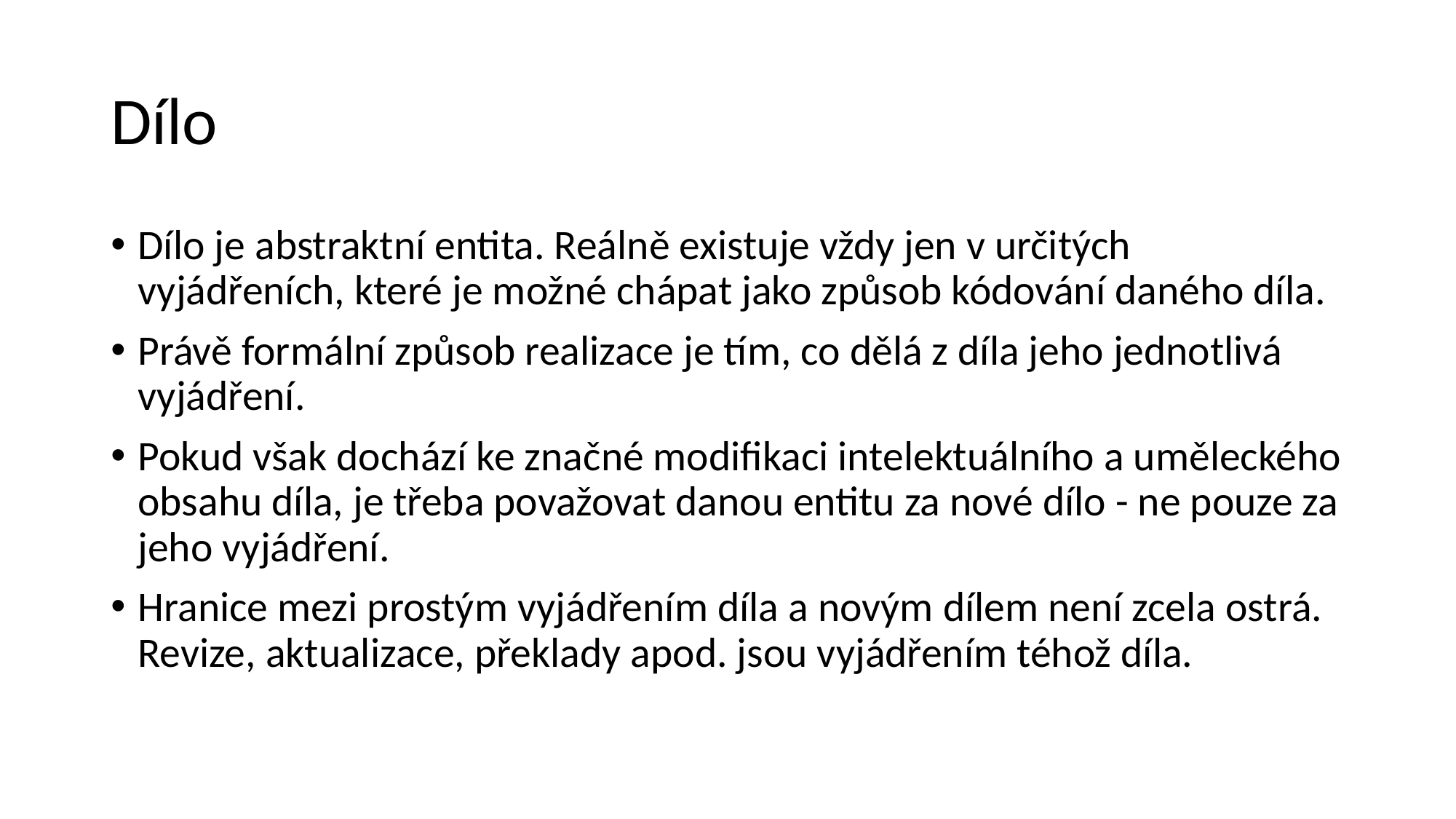

# Dílo
Dílo je abstraktní entita. Reálně existuje vždy jen v určitých vyjádřeních, které je možné chápat jako způsob kódování daného díla.
Právě formální způsob realizace je tím, co dělá z díla jeho jednotlivá vyjádření.
Pokud však dochází ke značné modifikaci intelektuálního a uměleckého obsahu díla, je třeba považovat danou entitu za nové dílo - ne pouze za jeho vyjádření.
Hranice mezi prostým vyjádřením díla a novým dílem není zcela ostrá. Revize, aktualizace, překlady apod. jsou vyjádřením téhož díla.